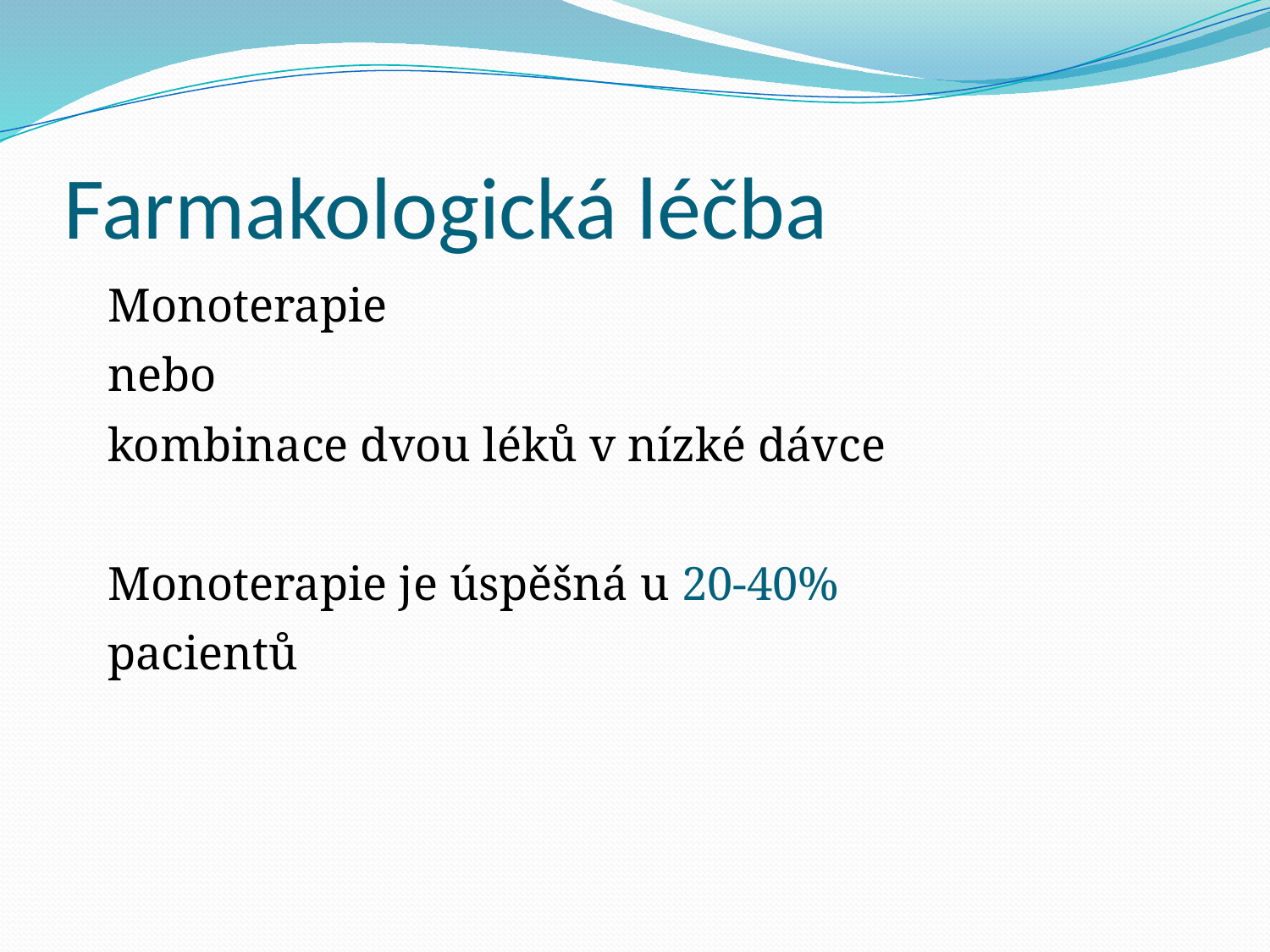

# Farmakologická léčba
Monoterapie
nebo
kombinace dvou léků v nízké dávce

Monoterapie je úspěšná u 20-40%
pacientů